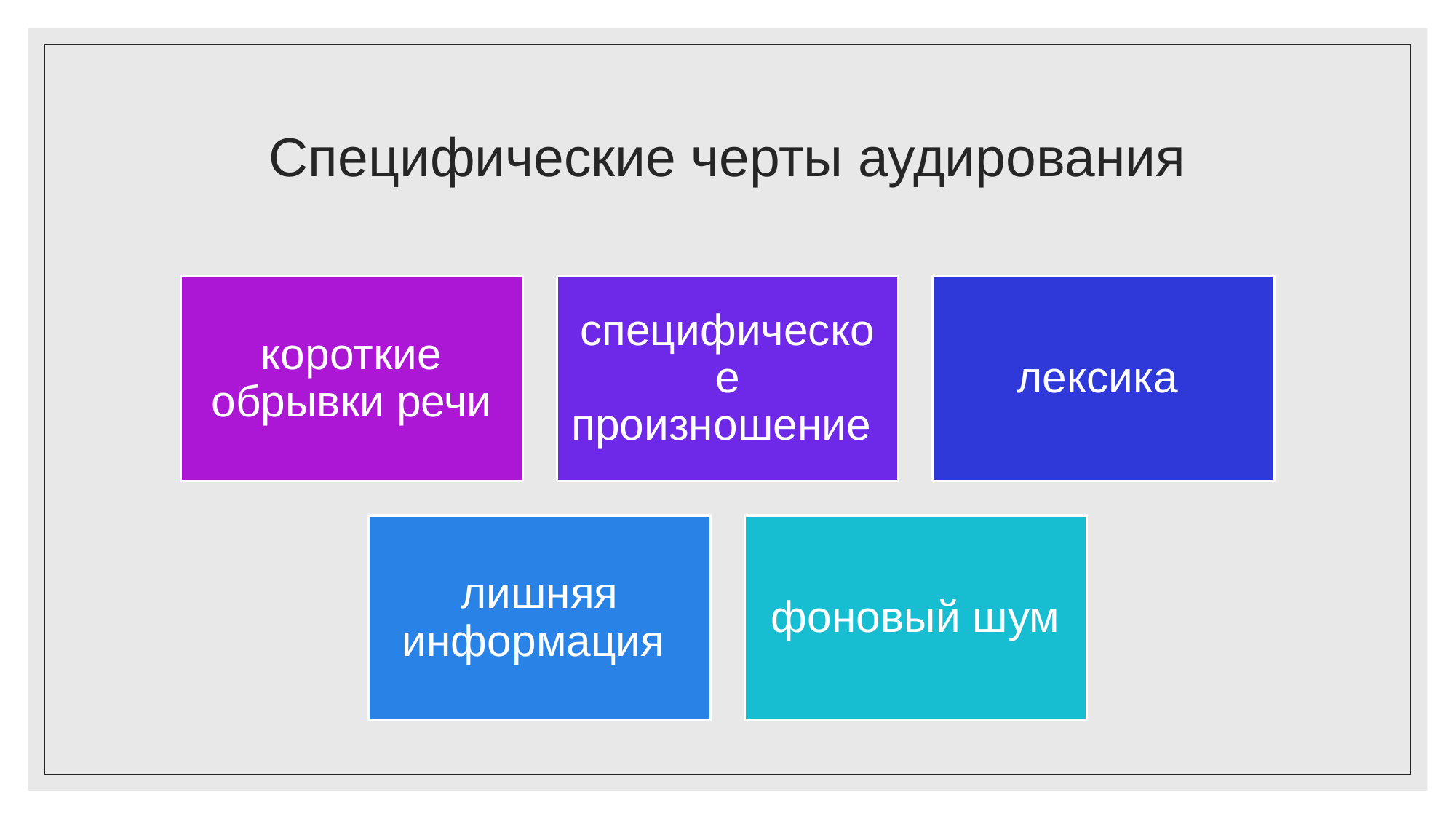

# Специфические черты аудирования
короткие обрывки речи
специфическое произношение
лексика
лишняя информация
фоновый шум